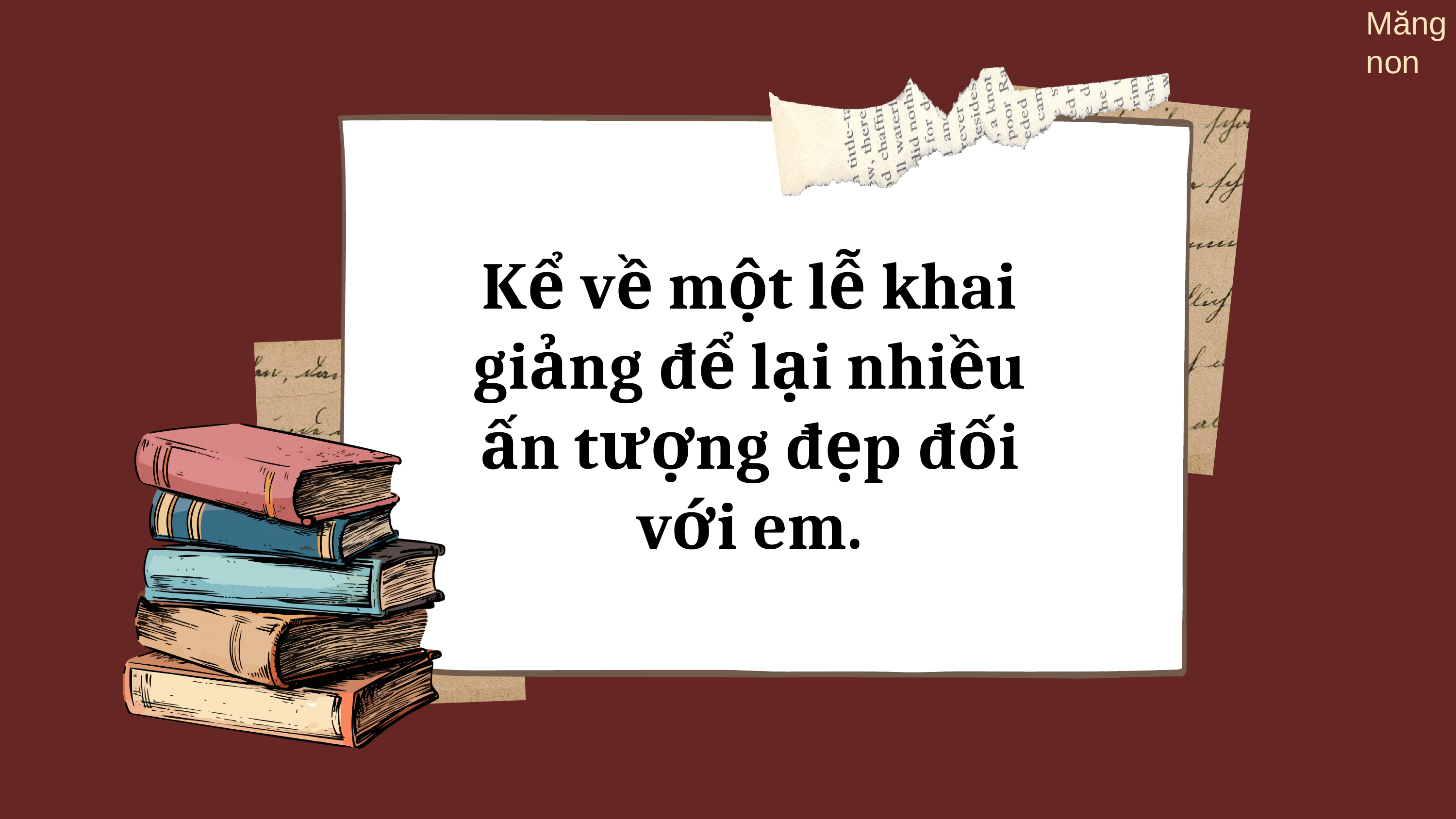

Kể về một lễ khai giảng để lại nhiều ấn tượng đẹp đối với em.